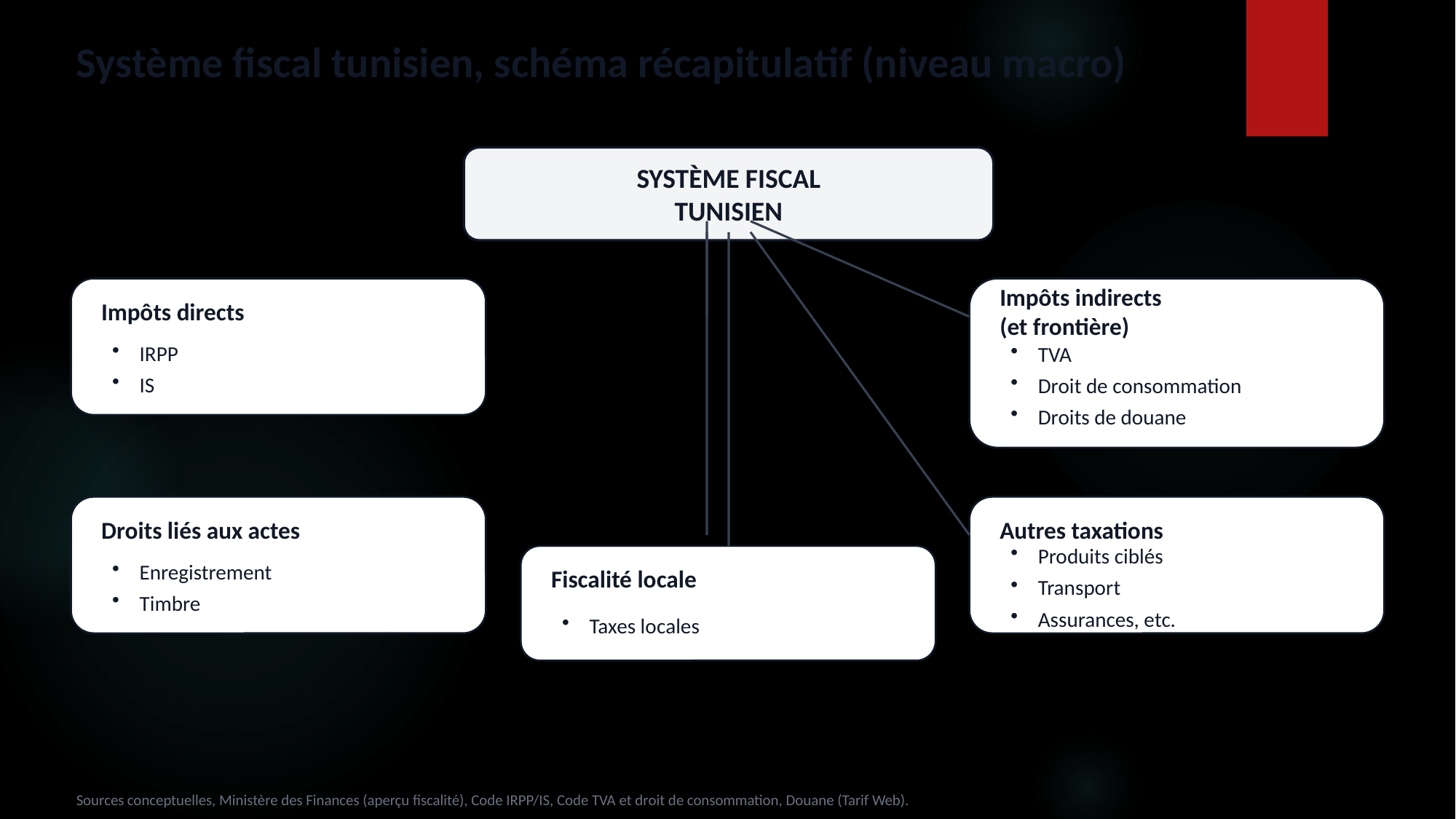

Système fiscal tunisien, schéma récapitulatif (niveau macro)

SYSTÈME FISCAL
TUNISIEN

Impôts directs
Impôts indirects
(et frontière)
IRPP
IS
TVA
Droit de consommation
Droits de douane

Droits liés aux actes
Autres taxations

Enregistrement
Timbre
Produits ciblés
Transport
Assurances, etc.
Fiscalité locale
Taxes locales
Sources conceptuelles, Ministère des Finances (aperçu fiscalité), Code IRPP/IS, Code TVA et droit de consommation, Douane (Tarif Web).